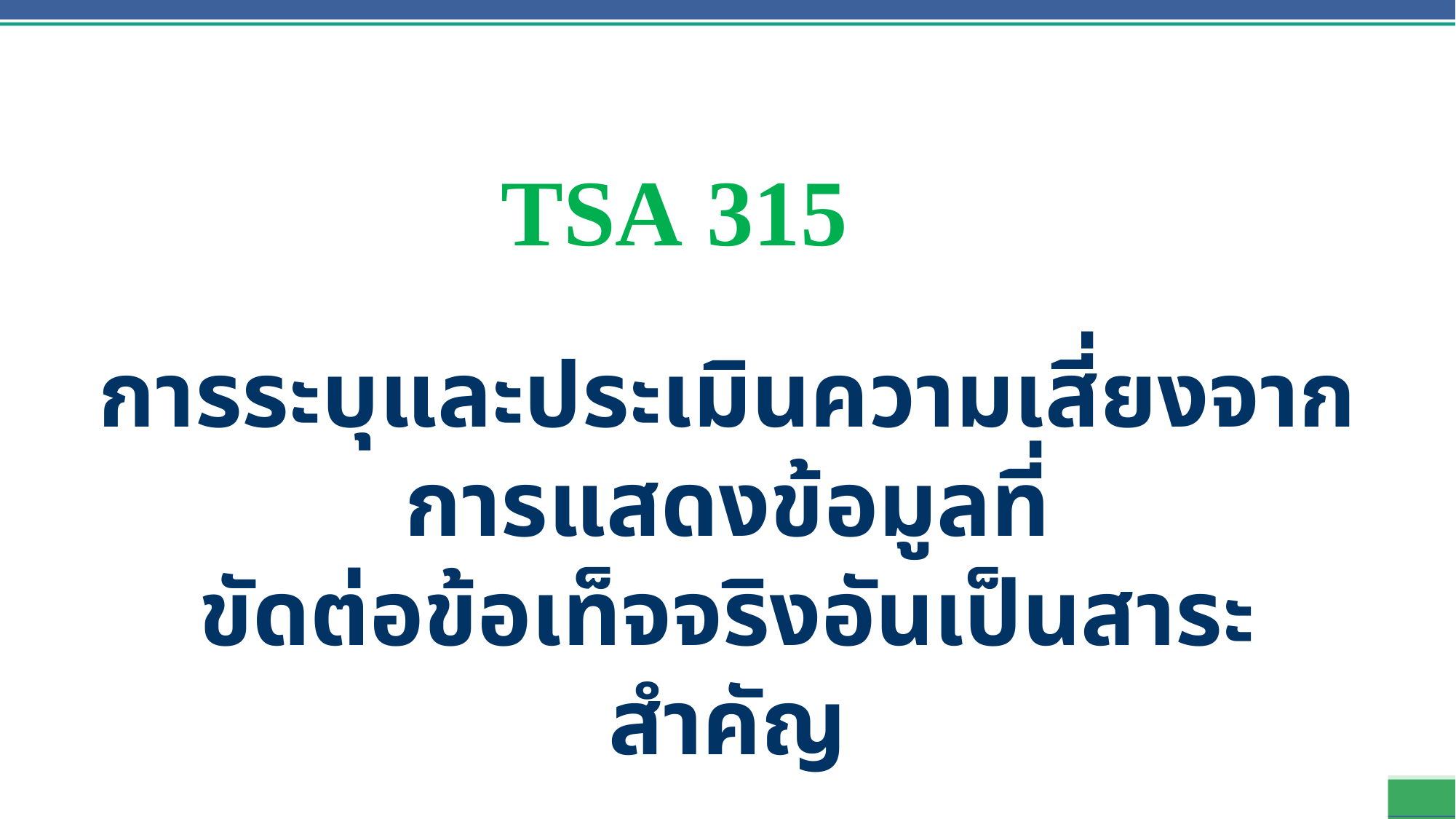

# TSA 315
การระบุและประเมินความเสี่ยงจากการแสดงข้อมูลที่
ขัดต่อข้อเท็จจริงอันเป็นสาระสำคัญ